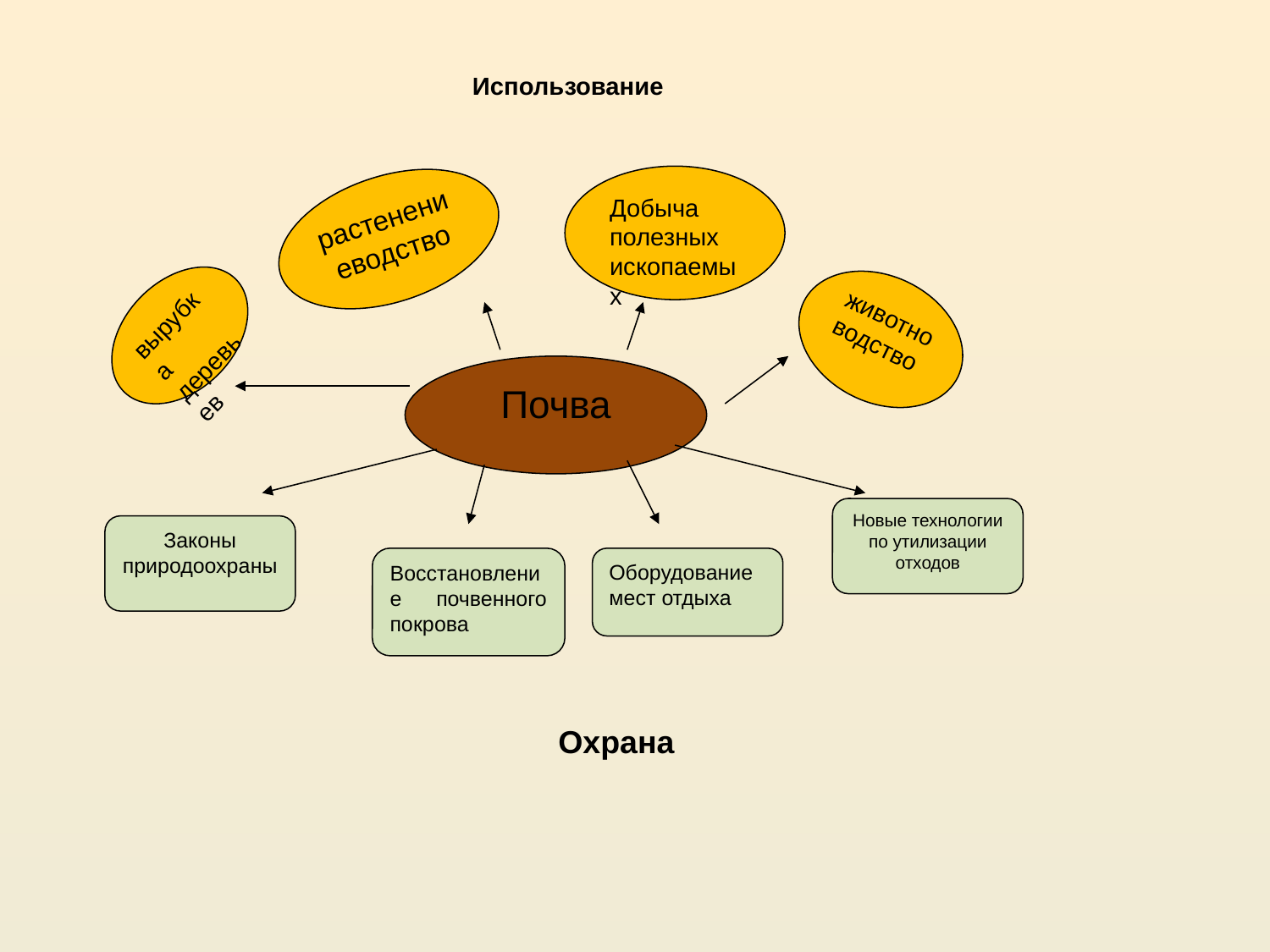

Использование

Добыча полезных ископаемых
растенениеводство
животноводство
вырубка деревьев
Почва
Новые технологии по утилизации отходов
Законы природоохраны
Восстановление почвенного покрова
Оборудование мест отдыха
Охрана